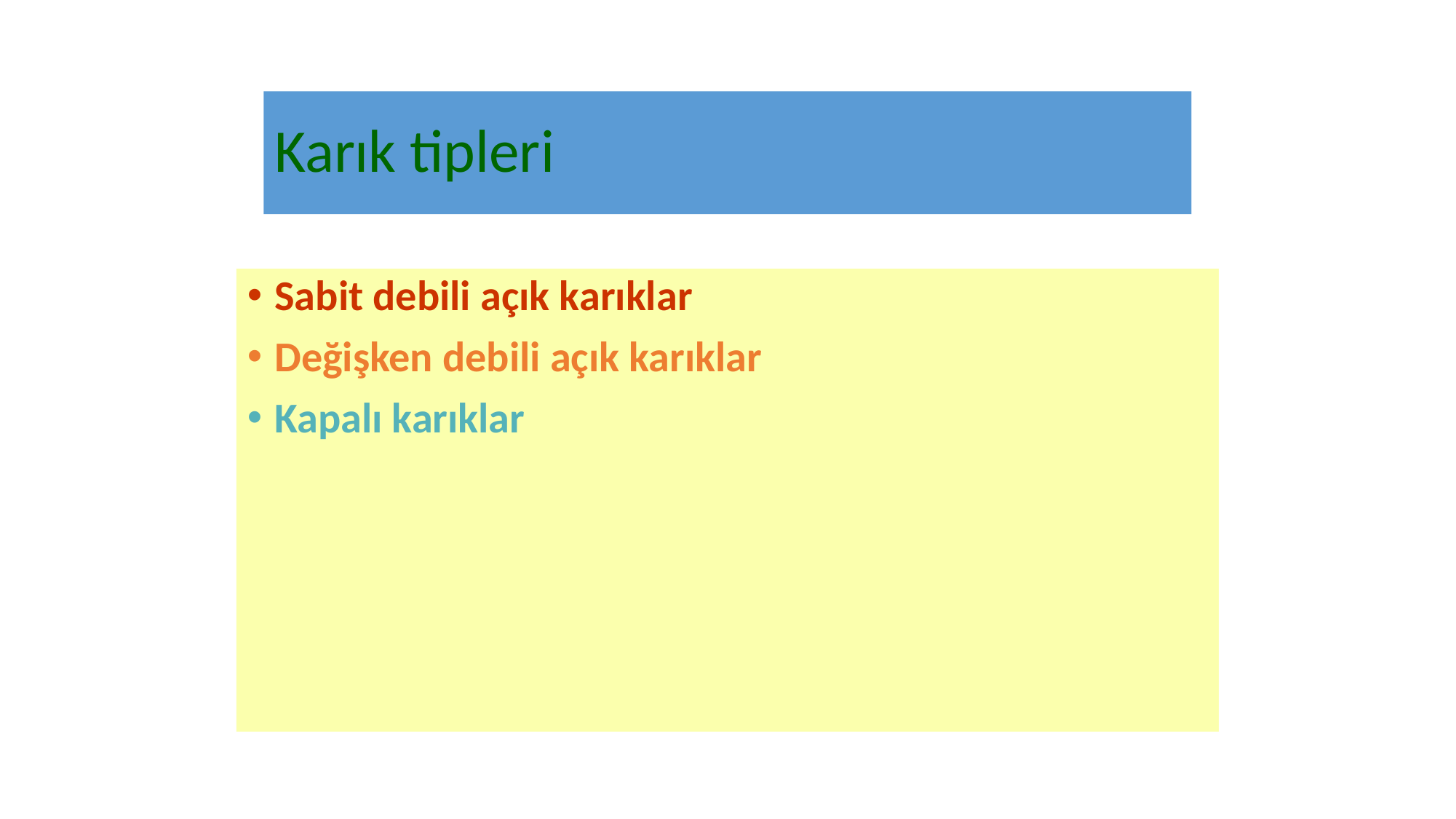

# Karık tipleri
Sabit debili açık karıklar
Değişken debili açık karıklar
Kapalı karıklar